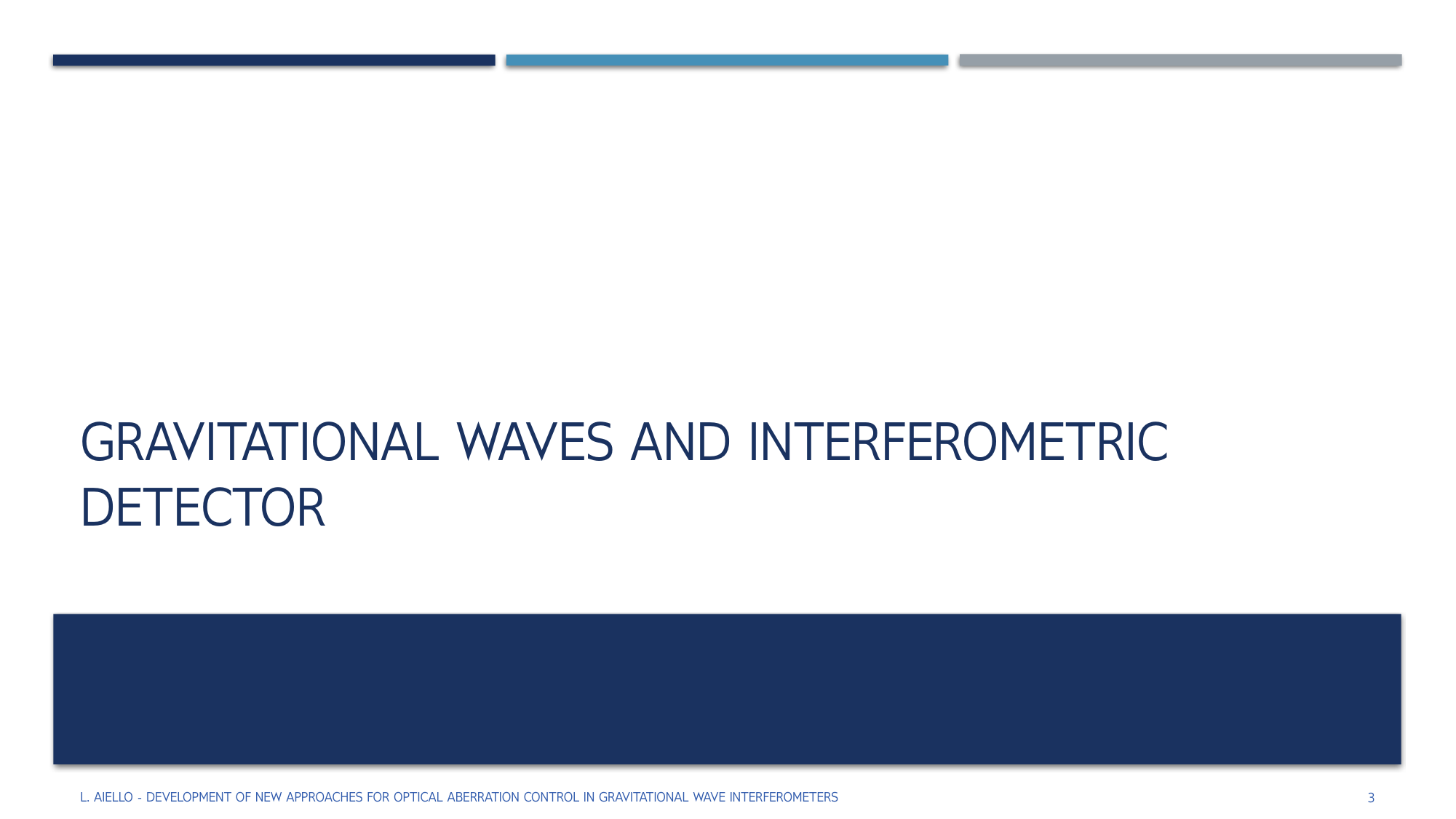

# Gravitational waves and interferometric detector

L. Aiello - Development of new approaches for optical aberration control in gravitational wave interferometers
3